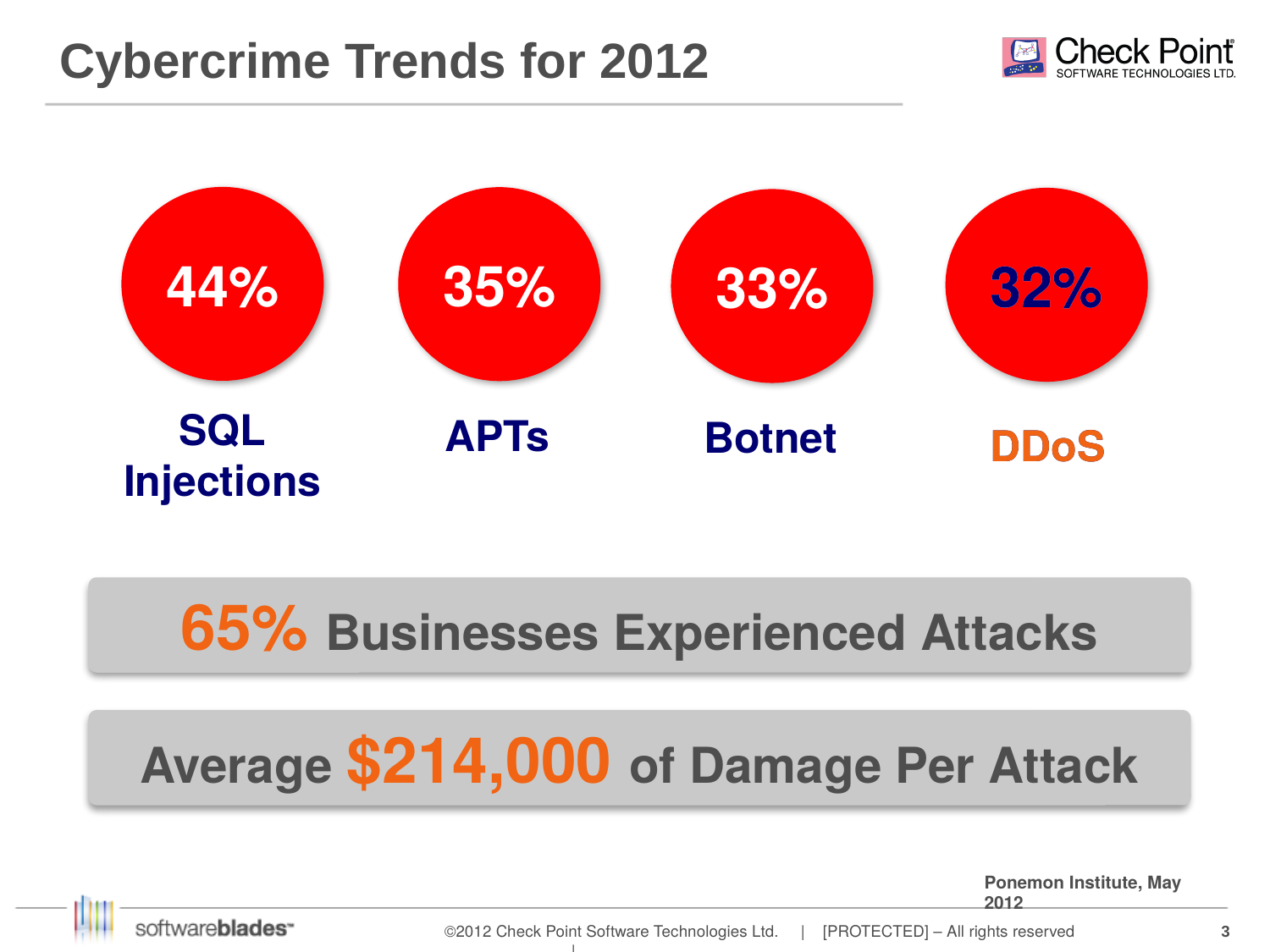

# Cybercrime Trends for 2012

44%
SQL
Injections

35%
APTs

32%
DDoS

33%
Botnet
32%
DDoS
65% Businesses Experienced Attacks
Average $214,000 of Damage Per Attack
Ponemon Institute, May 2012